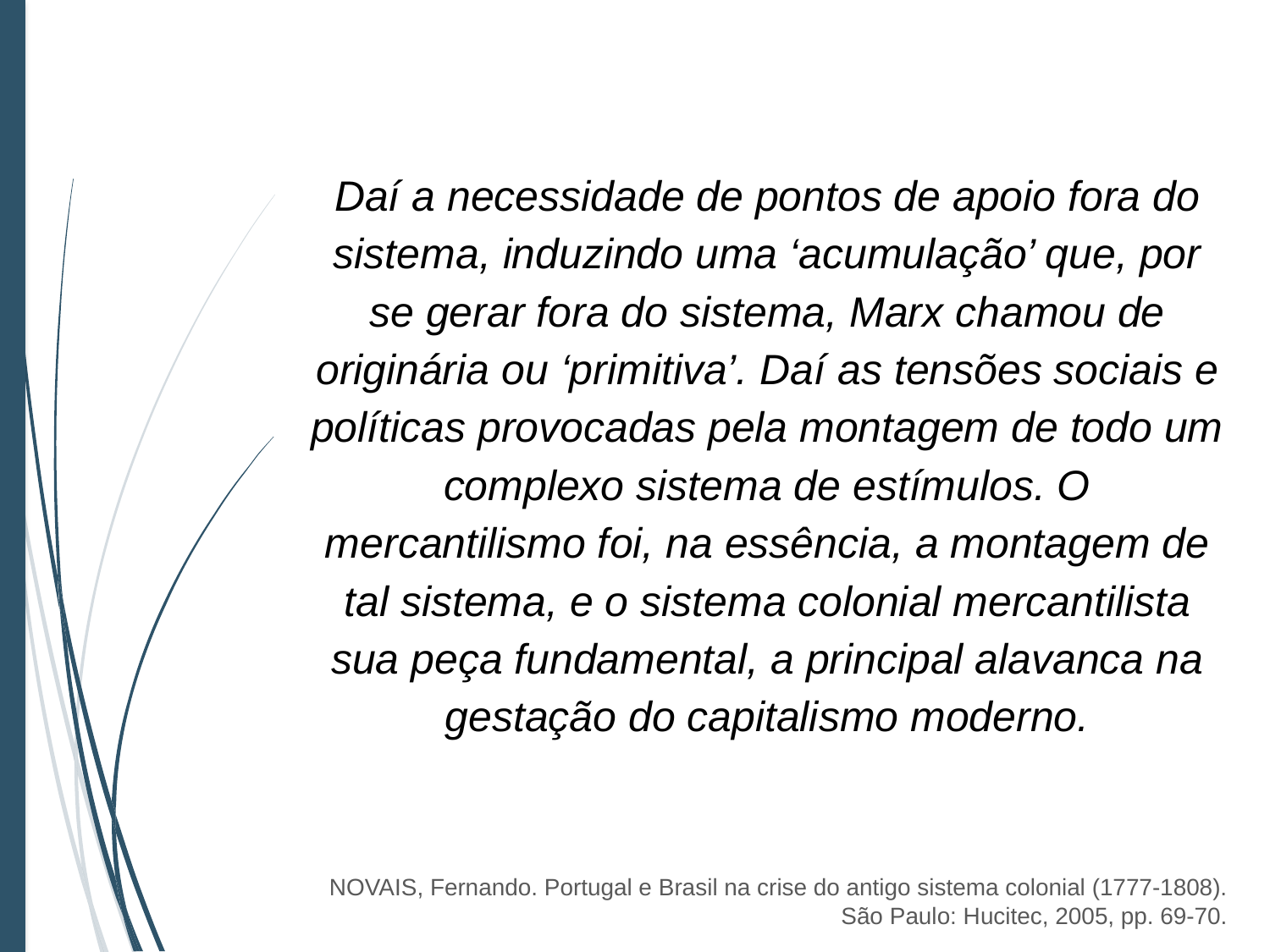

Daí a necessidade de pontos de apoio fora do sistema, induzindo uma ‘acumulação’ que, por se gerar fora do sistema, Marx chamou de originária ou ‘primitiva’. Daí as tensões sociais e políticas provocadas pela montagem de todo um complexo sistema de estímulos. O mercantilismo foi, na essência, a montagem de tal sistema, e o sistema colonial mercantilista sua peça fundamental, a principal alavanca na gestação do capitalismo moderno.
NOVAIS, Fernando. Portugal e Brasil na crise do antigo sistema colonial (1777-1808). São Paulo: Hucitec, 2005, pp. 69-70.